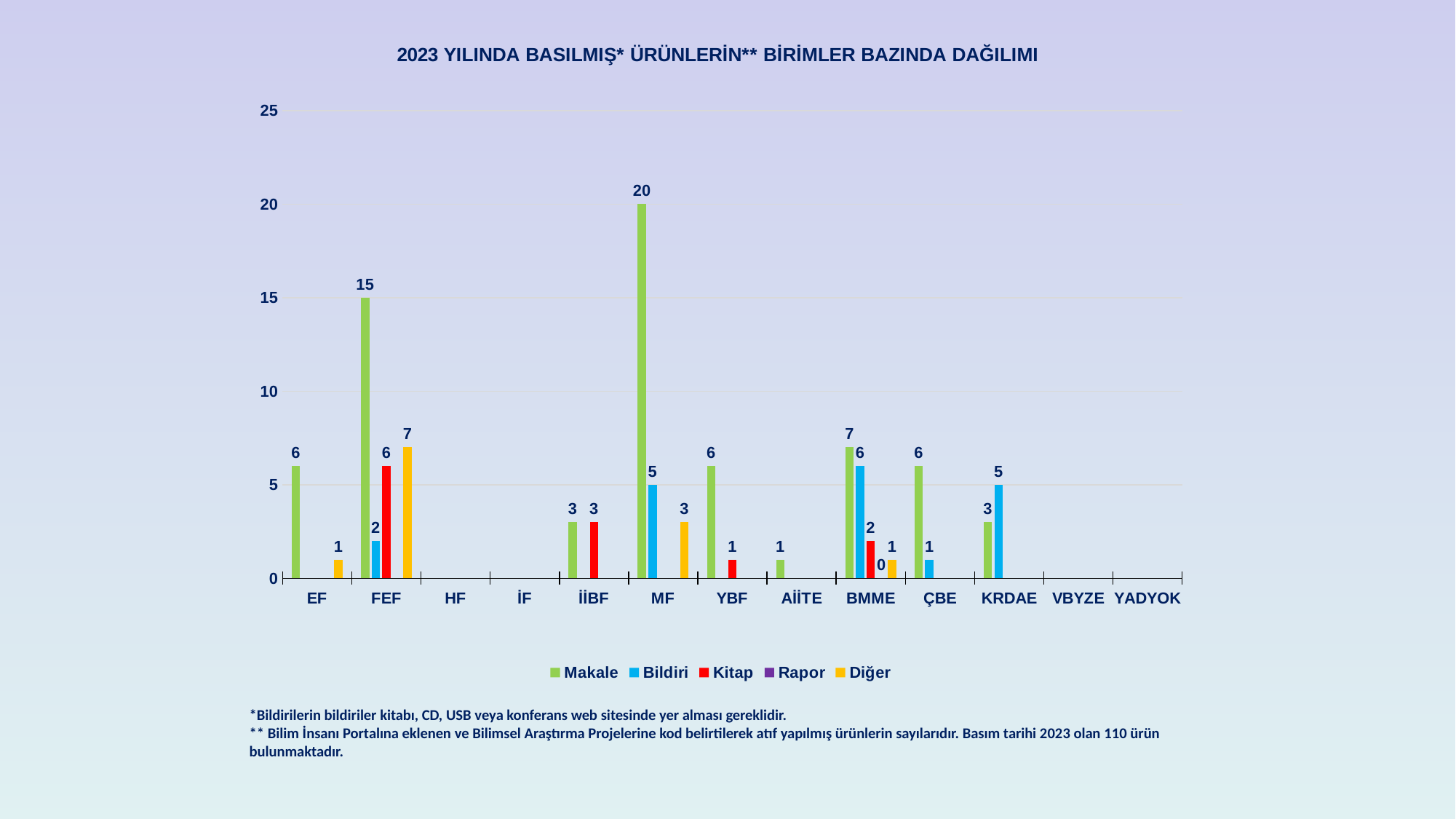

### Chart: 2023 YILINDA BASILMIŞ* ÜRÜNLERİN** BİRİMLER BAZINDA DAĞILIMI

| Category | Makale | Bildiri | Kitap | Rapor | Diğer |
|---|---|---|---|---|---|
| EF | 6.0 | None | None | None | 1.0 |
| FEF | 15.0 | 2.0 | 6.0 | None | 7.0 |
| HF | None | None | None | None | None |
| İF | None | None | None | None | None |
| İİBF | 3.0 | None | 3.0 | None | None |
| MF | 20.0 | 5.0 | None | None | 3.0 |
| YBF | 6.0 | None | 1.0 | None | None |
| AİİTE | 1.0 | None | None | None | None |
| BMME | 7.0 | 6.0 | 2.0 | 0.0 | 1.0 |
| ÇBE | 6.0 | 1.0 | None | None | None |
| KRDAE | 3.0 | 5.0 | None | None | None |
| VBYZE | None | None | None | None | None |
| YADYOK | None | None | None | None | None |
*Bildirilerin bildiriler kitabı, CD, USB veya konferans web sitesinde yer alması gereklidir.
** Bilim İnsanı Portalına eklenen ve Bilimsel Araştırma Projelerine kod belirtilerek atıf yapılmış ürünlerin sayılarıdır. Basım tarihi 2023 olan 110 ürün bulunmaktadır.